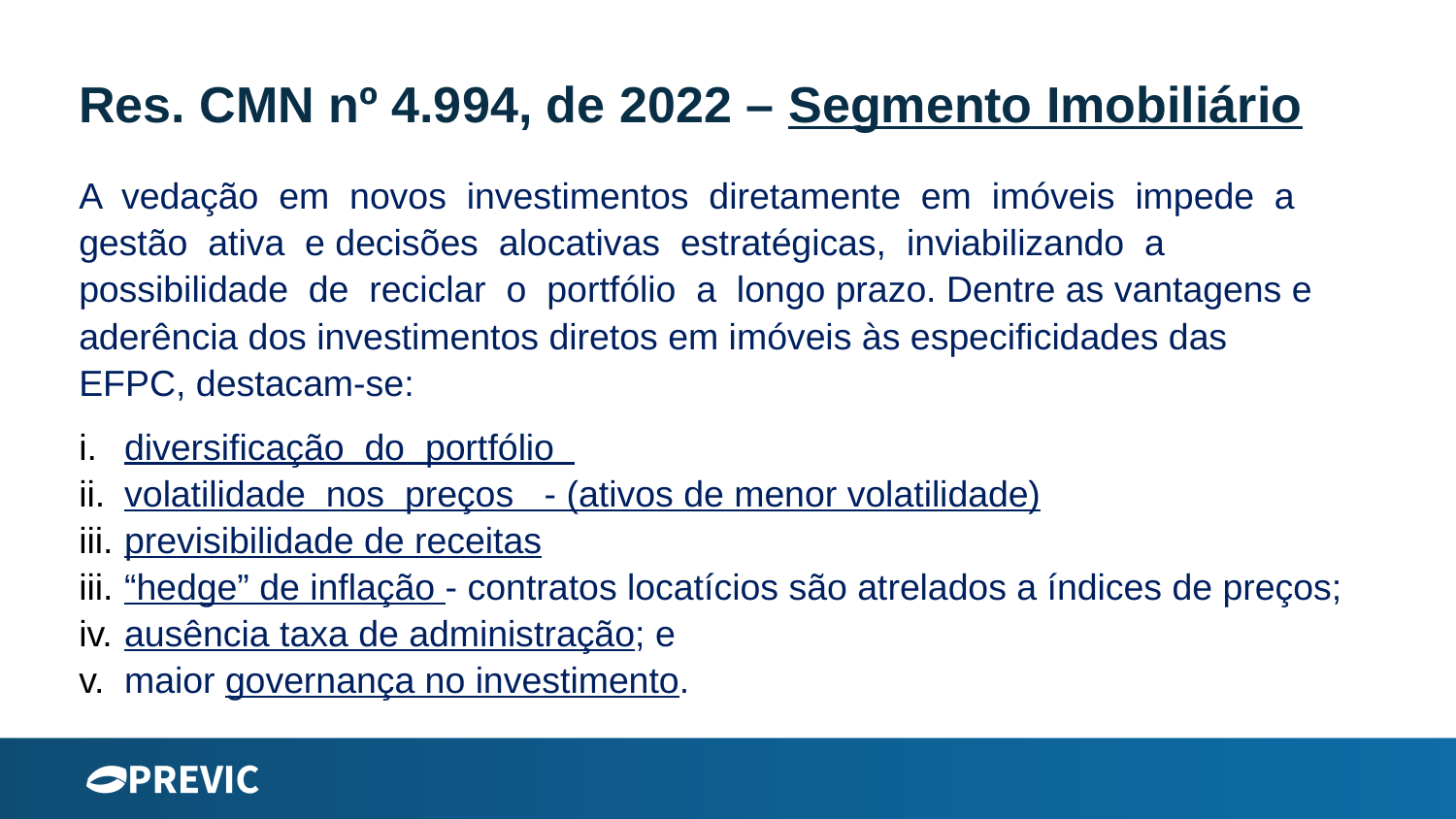

Res. CMN nº 4.994, de 2022 – Segmento Imobiliário
A  vedação  em  novos  investimentos  diretamente  em  imóveis  impede  a  gestão  ativa  e decisões  alocativas  estratégicas,  inviabilizando  a  possibilidade  de  reciclar  o  portfólio  a  longo prazo. Dentre as vantagens e aderência dos investimentos diretos em imóveis às especificidades das EFPC, destacam‐se:
diversificação  do  portfólio
volatilidade  nos  preços   - (ativos de menor volatilidade)
previsibilidade de receitas
“hedge” de inflação ‐ contratos locatícios são atrelados a índices de preços;
ausência taxa de administração; e
maior governança no investimento.